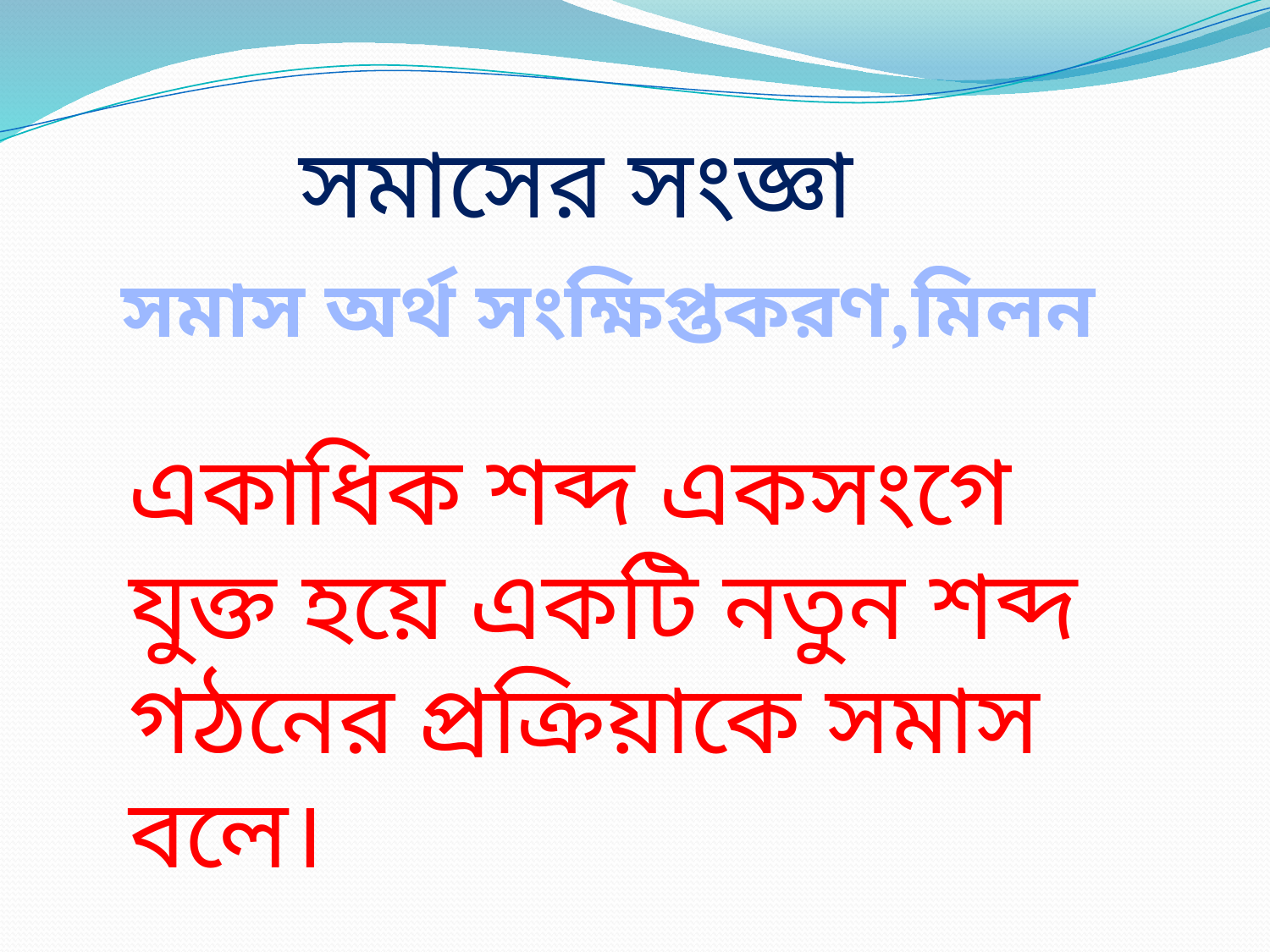

সমাসের সংজ্ঞা
সমাস অর্থ সংক্ষিপ্তকরণ,মিলন
একাধিক শব্দ একসংগে যুক্ত হয়ে একটি নতুন শব্দ গঠনের প্রক্রিয়াকে সমাস বলে।